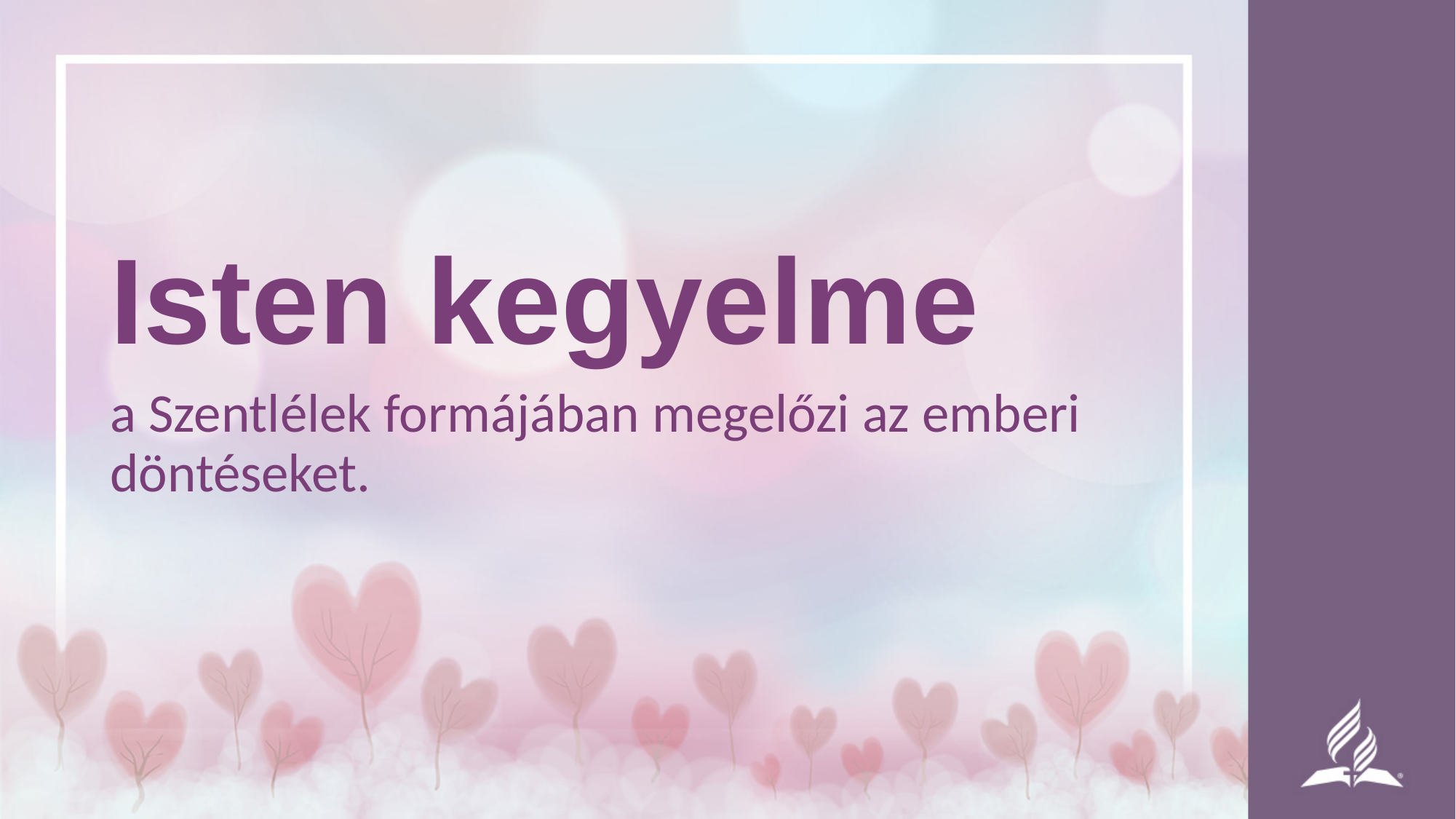

Isten kegyelme
a Szentlélek formájában megelőzi az emberi döntéseket.